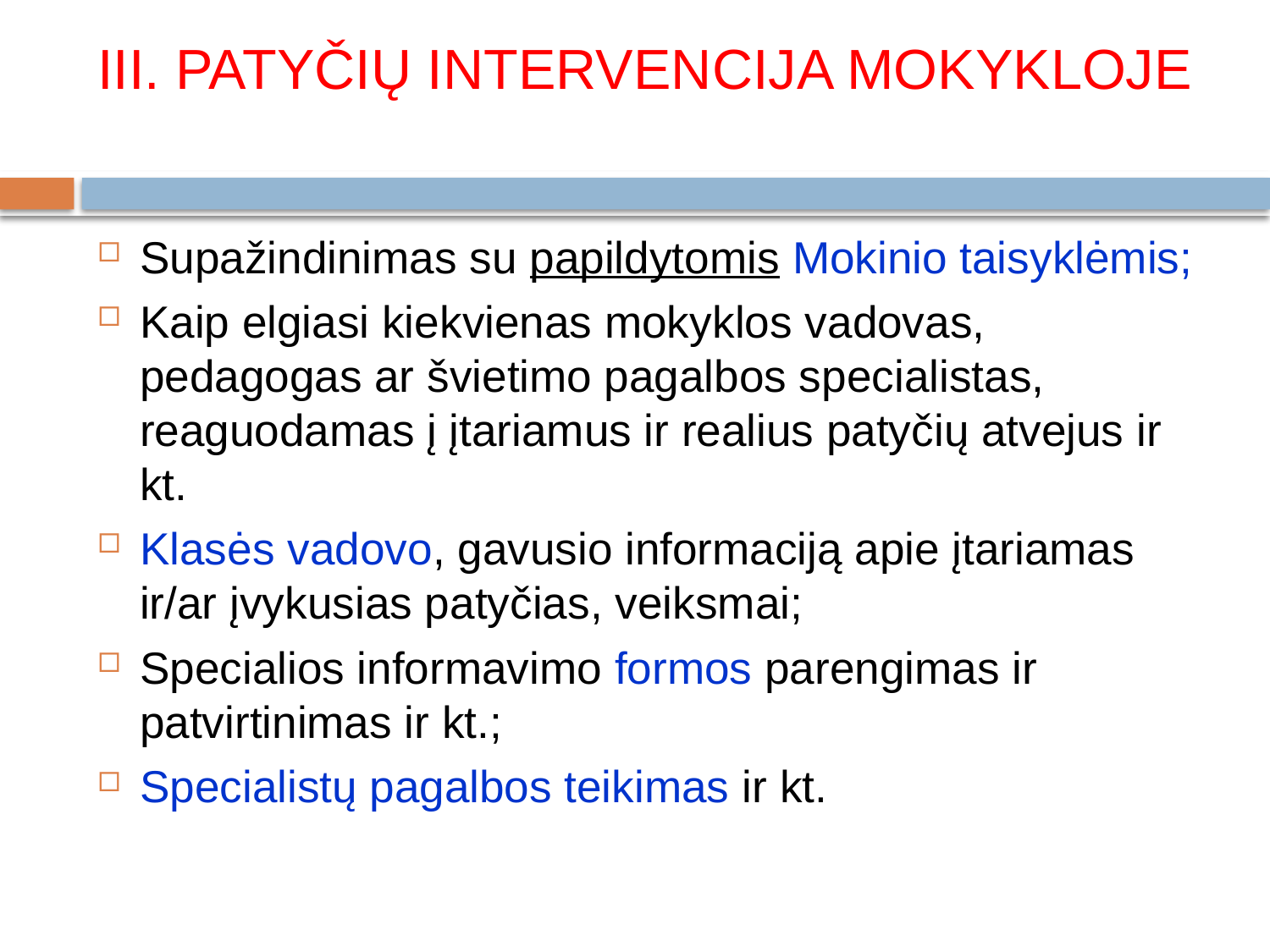

# III. PATYČIŲ INTERVENCIJA MOKYKLOJE
Supažindinimas su papildytomis Mokinio taisyklėmis;
Kaip elgiasi kiekvienas mokyklos vadovas, pedagogas ar švietimo pagalbos specialistas, reaguodamas į įtariamus ir realius patyčių atvejus ir kt.
Klasės vadovo, gavusio informaciją apie įtariamas ir/ar įvykusias patyčias, veiksmai;
Specialios informavimo formos parengimas ir patvirtinimas ir kt.;
Specialistų pagalbos teikimas ir kt.